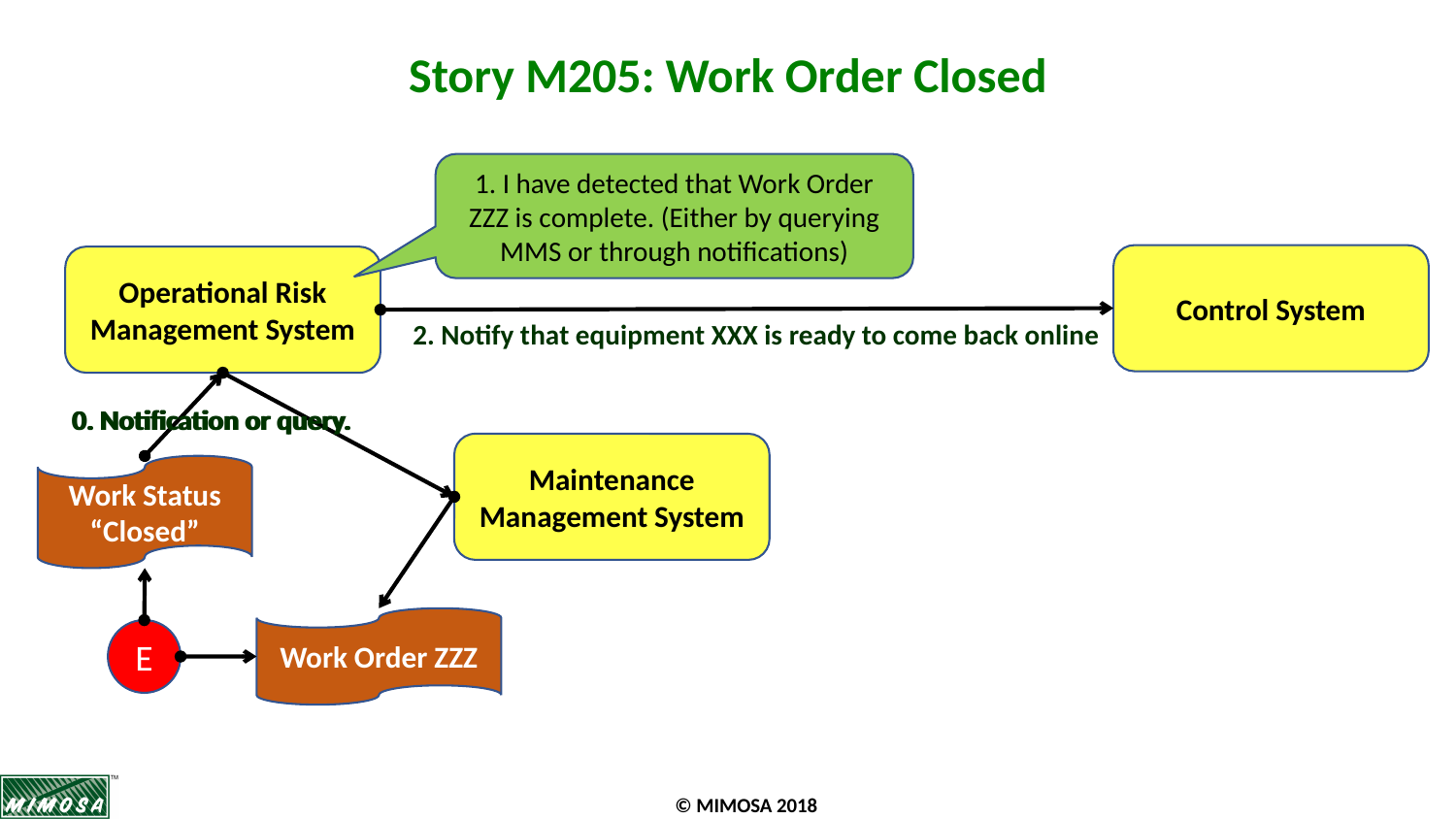

# Story M205: Work Order Closed
1. I have detected that Work Order ZZZ is complete. (Either by querying MMS or through notifications)
Control System
Operational Risk Management System
2. Notify that equipment XXX is ready to come back online
0. Notification or query.
0. Notification or query.
Maintenance Management System
Work Status
“Closed”
Work Order ZZZ
E